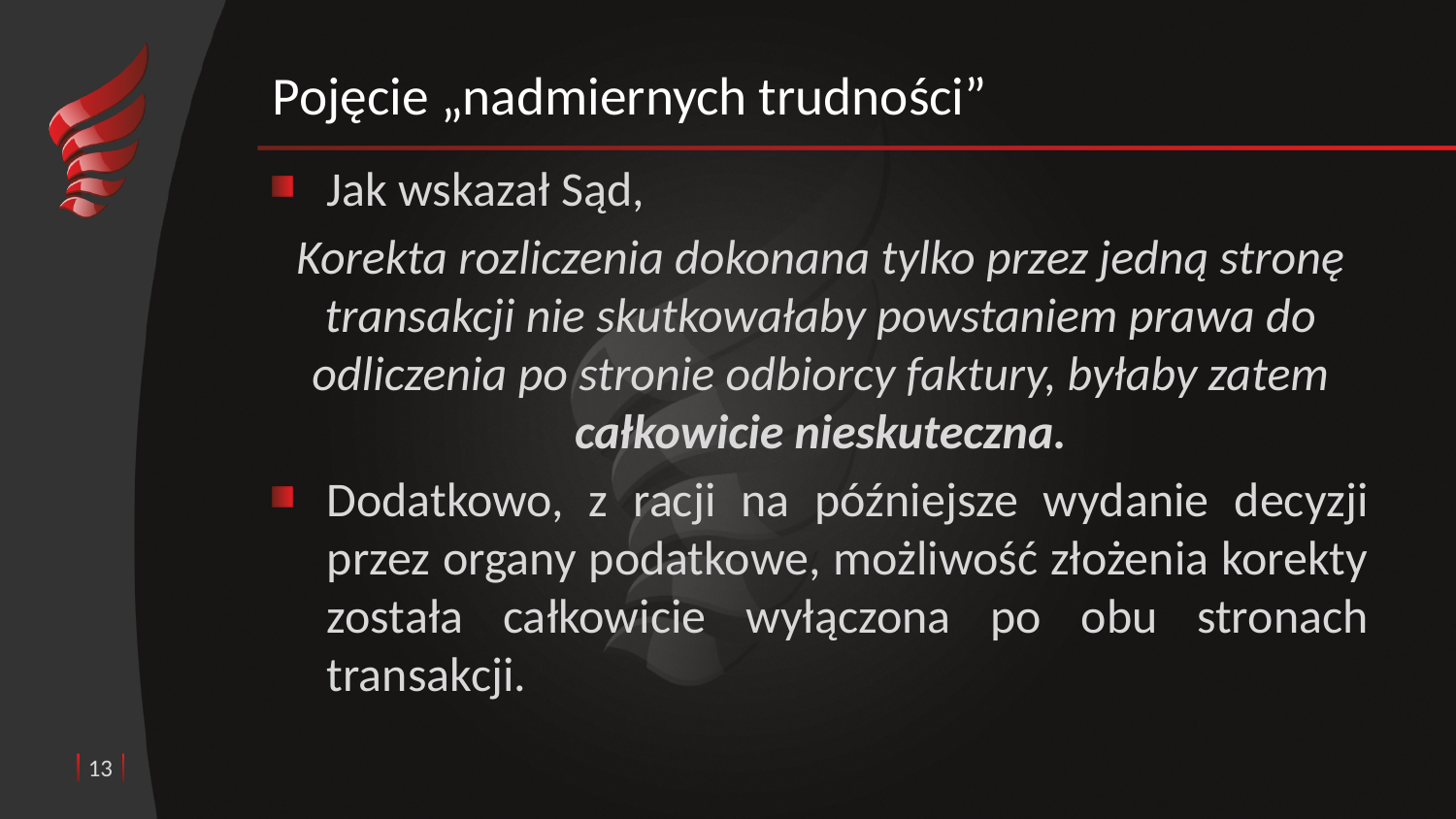

# Pojęcie „nadmiernych trudności”
Jak wskazał Sąd,
Korekta rozliczenia dokonana tylko przez jedną stronę transakcji nie skutkowałaby powstaniem prawa do odliczenia po stronie odbiorcy faktury, byłaby zatem całkowicie nieskuteczna.
Dodatkowo, z racji na późniejsze wydanie decyzji przez organy podatkowe, możliwość złożenia korekty została całkowicie wyłączona po obu stronach transakcji.

.